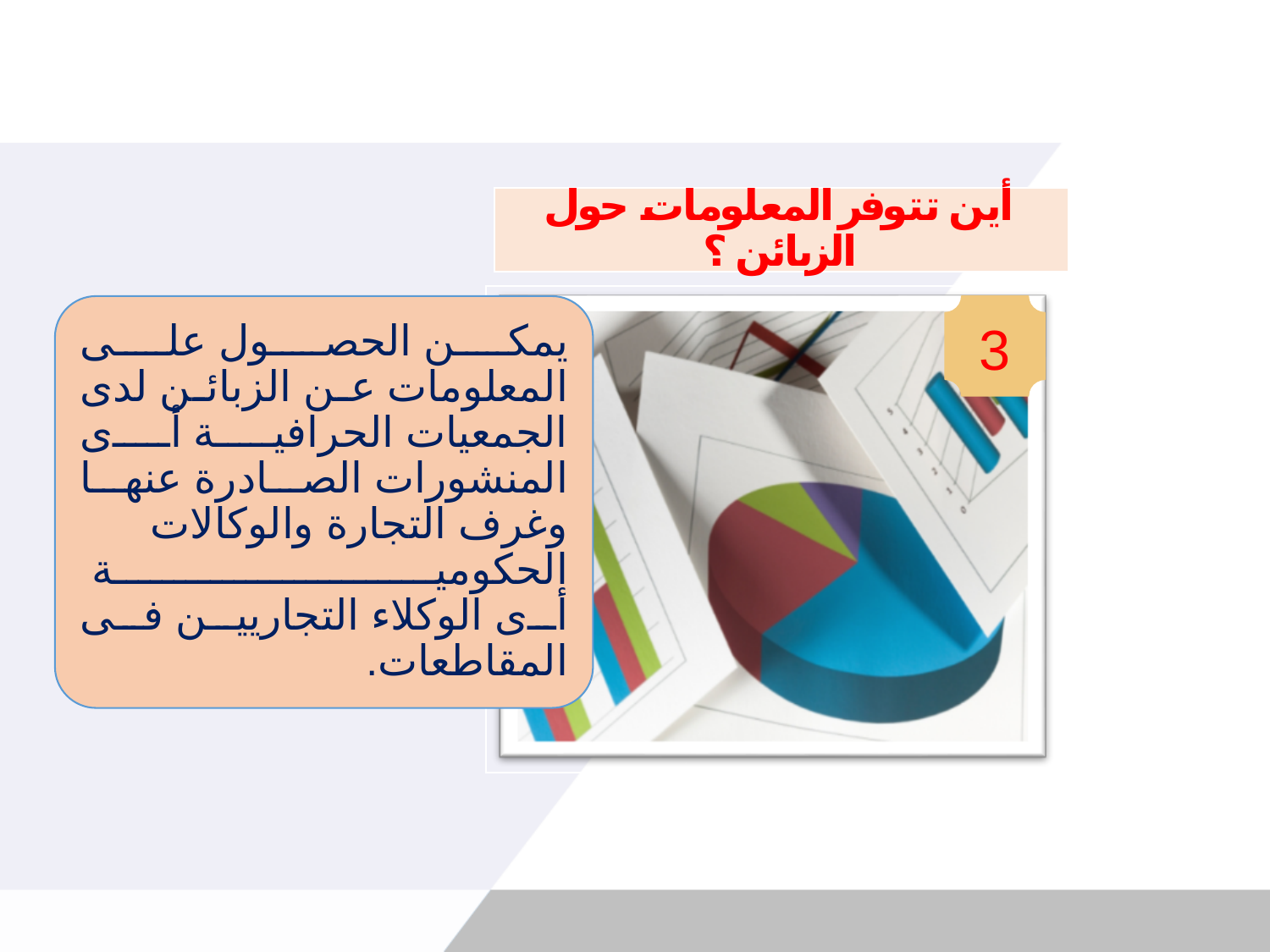

أين تتوفر المعلومات حول الزبائن ؟

يمكن الحصول على المعلومات عن الزبائن لدى الجمعيات الحرافية أى المنشورات الصادرة عنها وغرف التجارة والوكالات الحكومية
أى الوكلاء التجاريين فى المقاطعات.
3